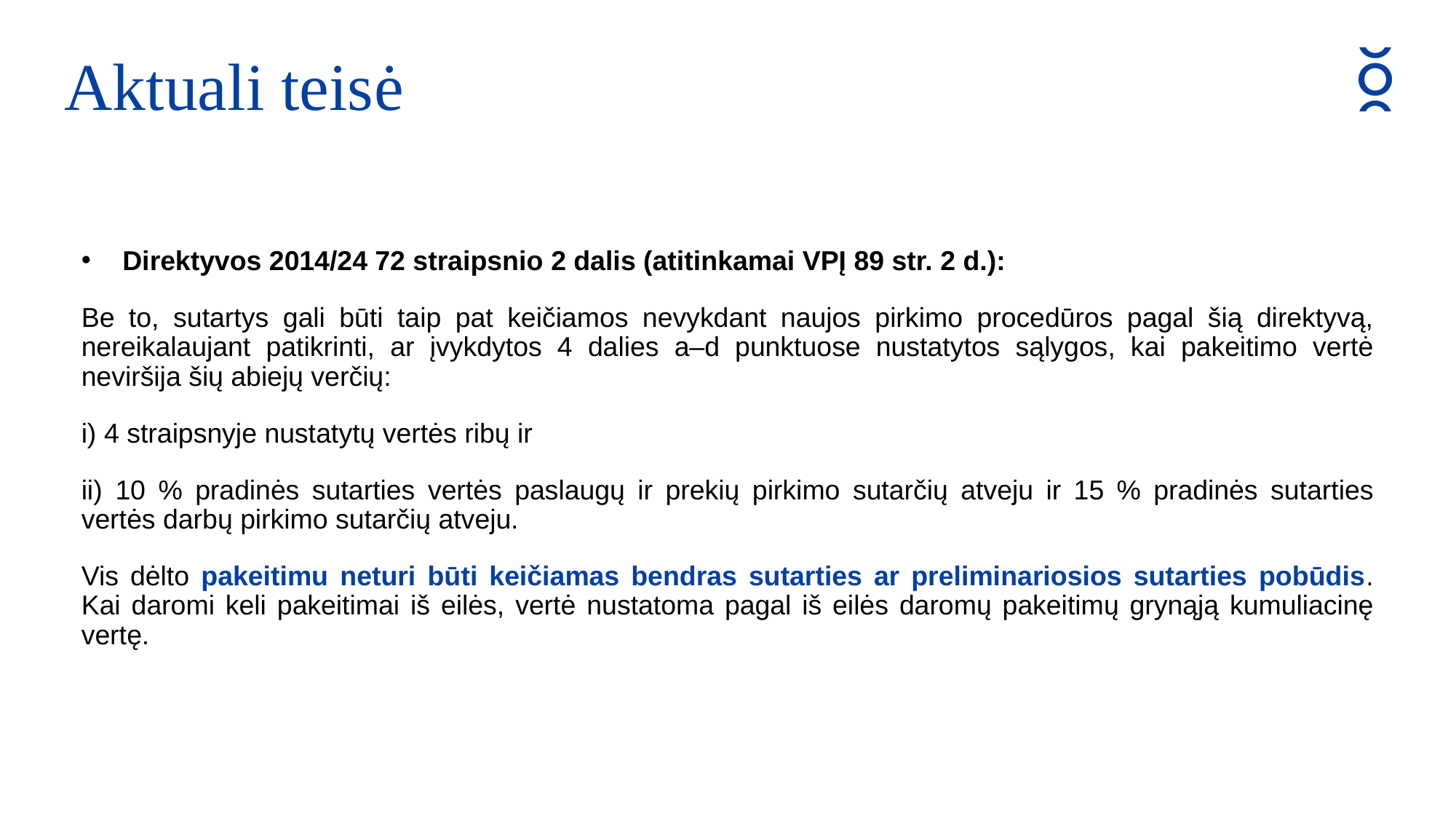

Aktuali teisė

Direktyvos 2014/24 72 straipsnio 2 dalis (atitinkamai VPĮ 89 str. 2 d.):
Be to, sutartys gali būti taip pat keičiamos nevykdant naujos pirkimo procedūros pagal šią direktyvą, nereikalaujant patikrinti, ar įvykdytos 4 dalies a–d punktuose nustatytos sąlygos, kai pakeitimo vertė neviršija šių abiejų verčių:
i) 4 straipsnyje nustatytų vertės ribų ir
ii) 10 % pradinės sutarties vertės paslaugų ir prekių pirkimo sutarčių atveju ir 15 % pradinės sutarties vertės darbų pirkimo sutarčių atveju.
Vis dėlto pakeitimu neturi būti keičiamas bendras sutarties ar preliminariosios sutarties pobūdis. Kai daromi keli pakeitimai iš eilės, vertė nustatoma pagal iš eilės daromų pakeitimų grynąją kumuliacinę vertę.